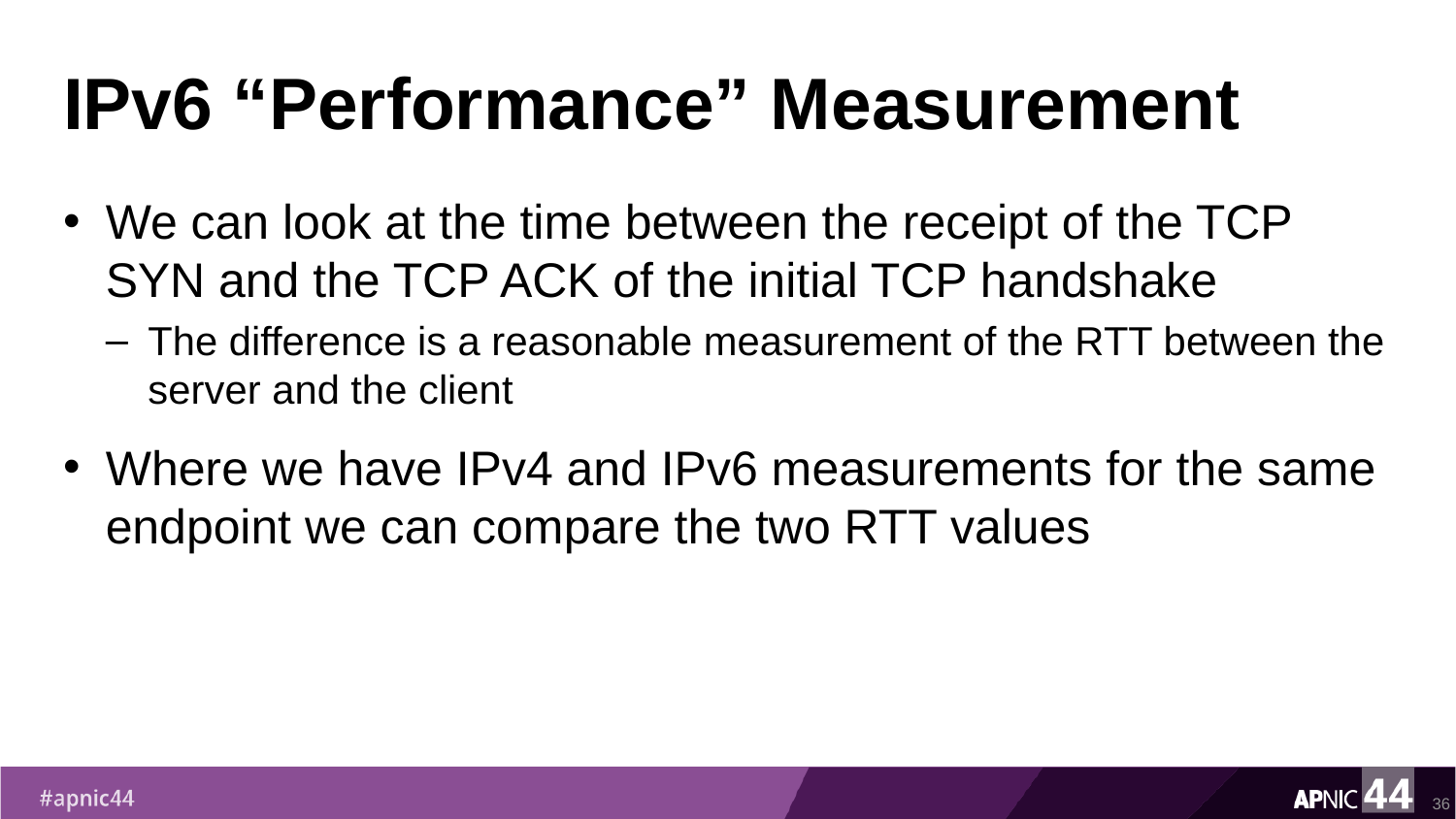

# IPv6 “Performance” Measurement
We can look at the time between the receipt of the TCP SYN and the TCP ACK of the initial TCP handshake
The difference is a reasonable measurement of the RTT between the server and the client
Where we have IPv4 and IPv6 measurements for the same endpoint we can compare the two RTT values
36